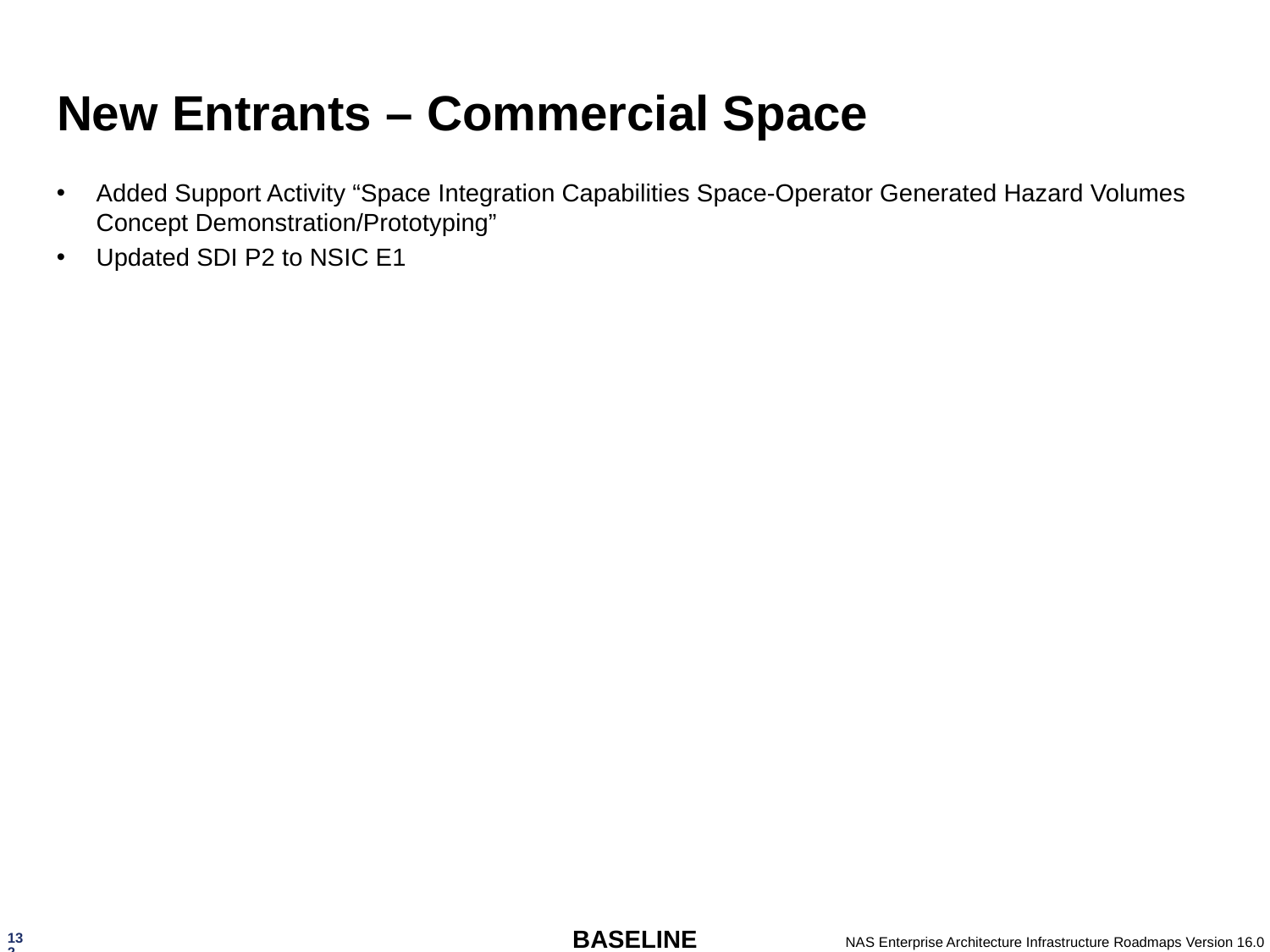

# New Entrants – Commercial Space
Added Support Activity “Space Integration Capabilities Space-Operator Generated Hazard Volumes Concept Demonstration/Prototyping”
Updated SDI P2 to NSIC E1

132